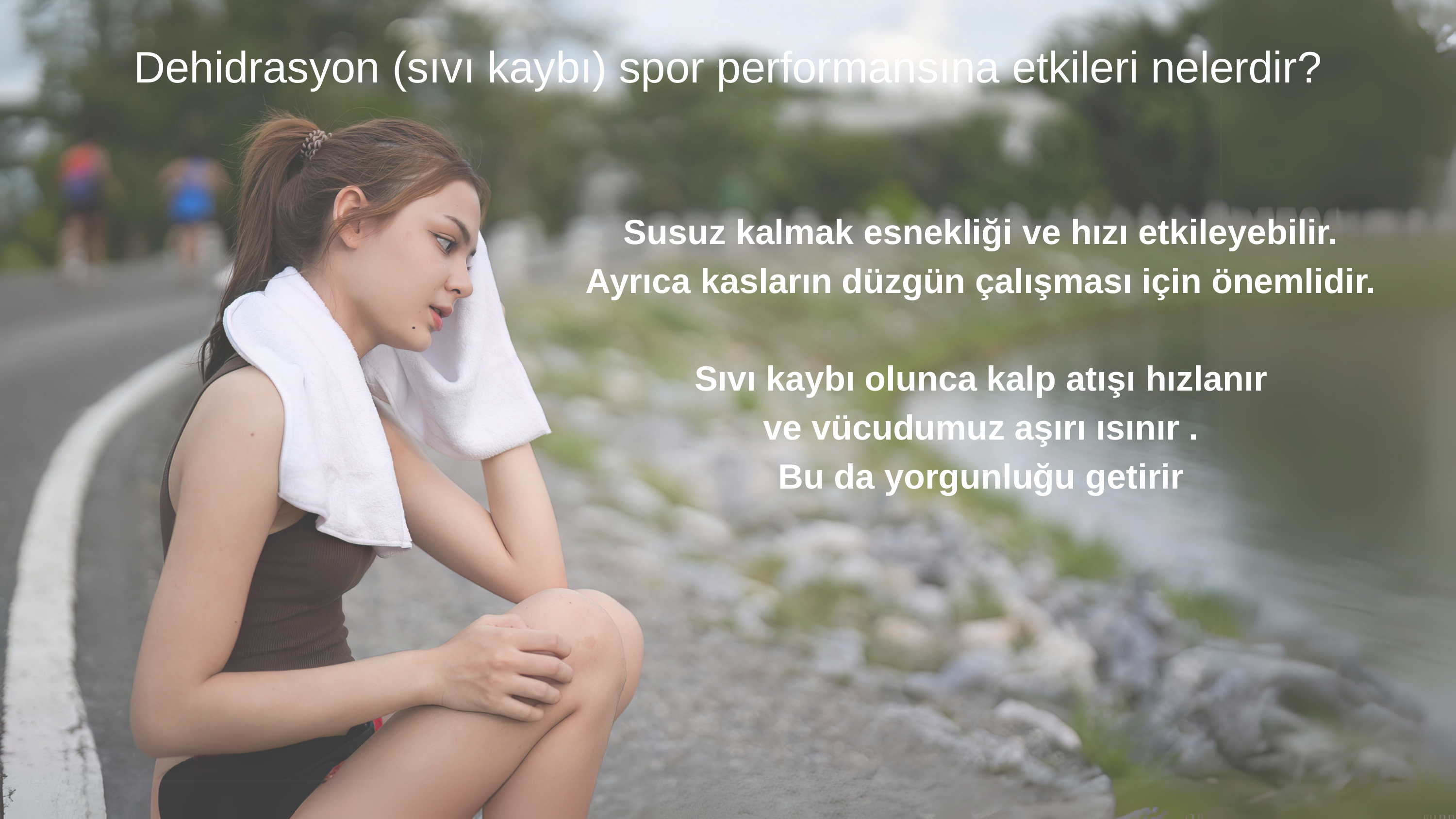

Dehidrasyon (sıvı kaybı) spor performansına etkileri nelerdir?
Susuz kalmak esnekliği ve hızı etkileyebilir.
Ayrıca kasların düzgün çalışması için önemlidir.

Sıvı kaybı olunca kalp atışı hızlanır
 ve vücudumuz aşırı ısınır .
Bu da yorgunluğu getirir